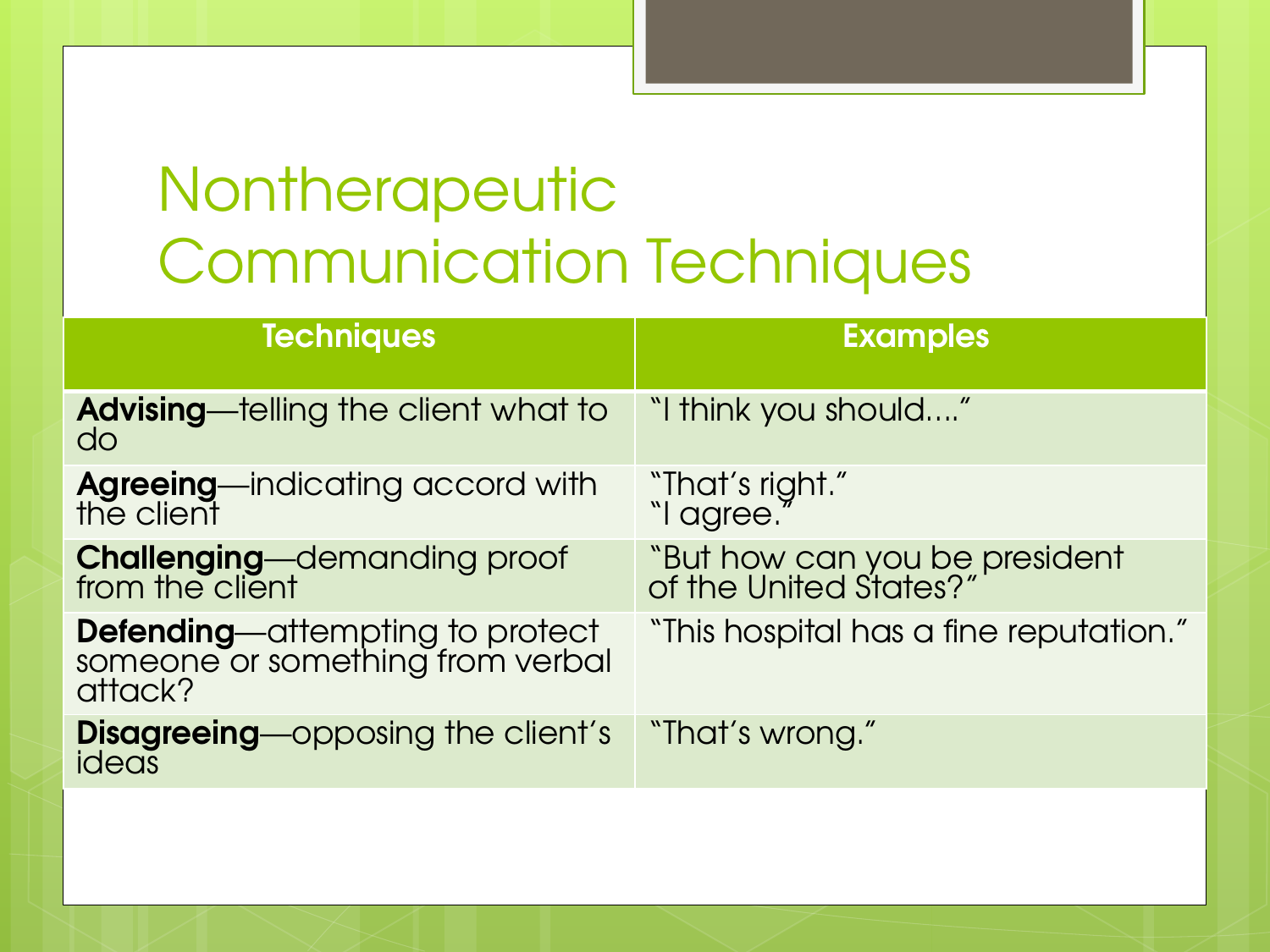

# Nontherapeutic Communication Techniques
| Techniques | Examples |
| --- | --- |
| Advising—telling the client what to do | “I think you should….” |
| Agreeing—indicating accord with the client | “That’s right.” “I agree.” |
| Challenging—demanding proof from the client | “But how can you be president of the United States?” |
| Defending—attempting to protect someone or something from verbal attack? | “This hospital has a fine reputation.” |
| Disagreeing—opposing the client’s ideas | “That’s wrong.” |